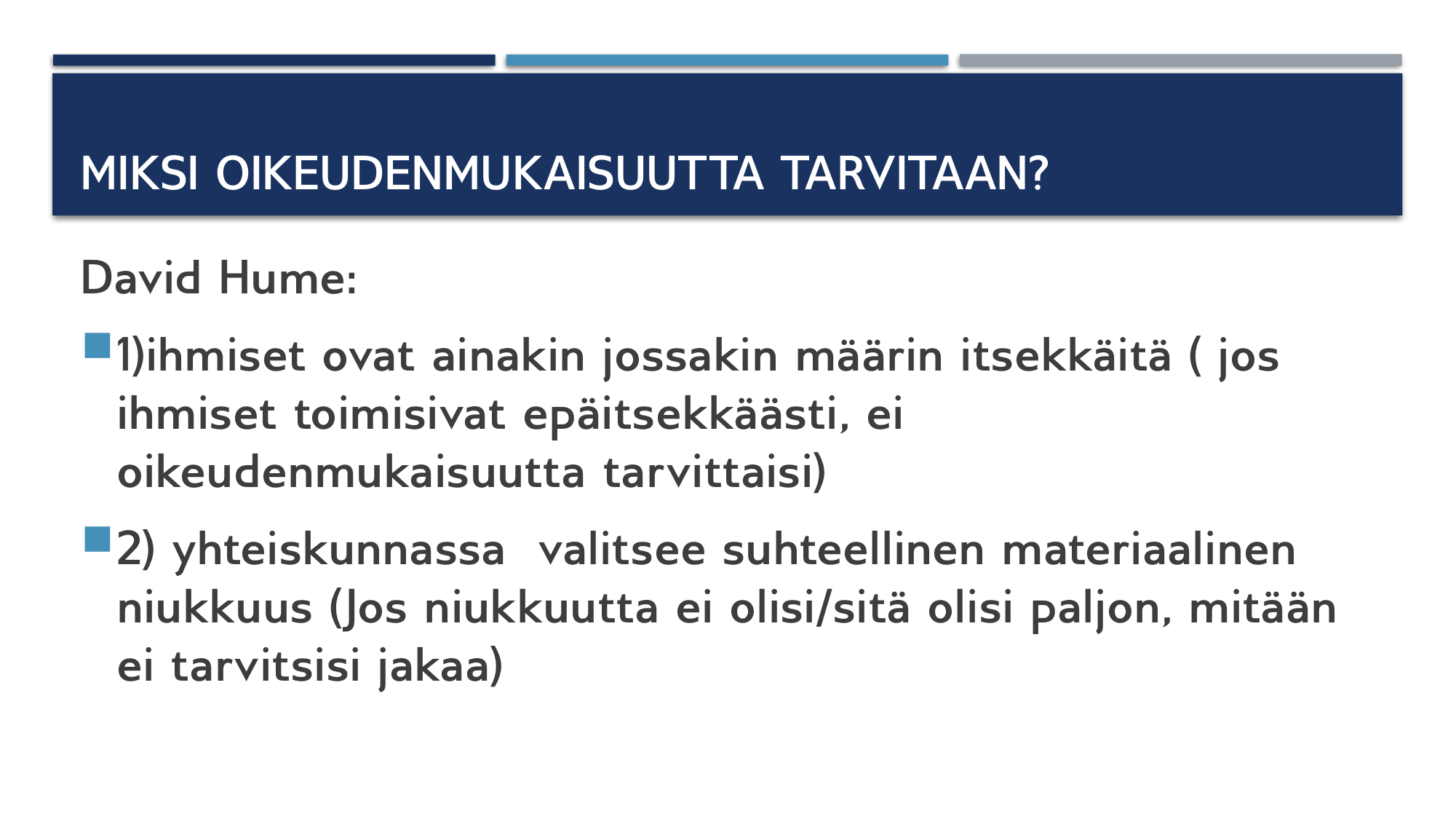

# MIKSI OIKEUDENMUKAISUUTTA TARVITAAN?
David Hume:
1)ihmiset ovat ainakin jossakin määrin itsekkäitä ( jos ihmiset toimisivat epäitsekkäästi, ei oikeudenmukaisuutta tarvittaisi)
2) yhteiskunnassa  valitsee suhteellinen materiaalinen niukkuus (Jos niukkuutta ei olisi/sitä olisi paljon, mitään ei tarvitsisi jakaa)